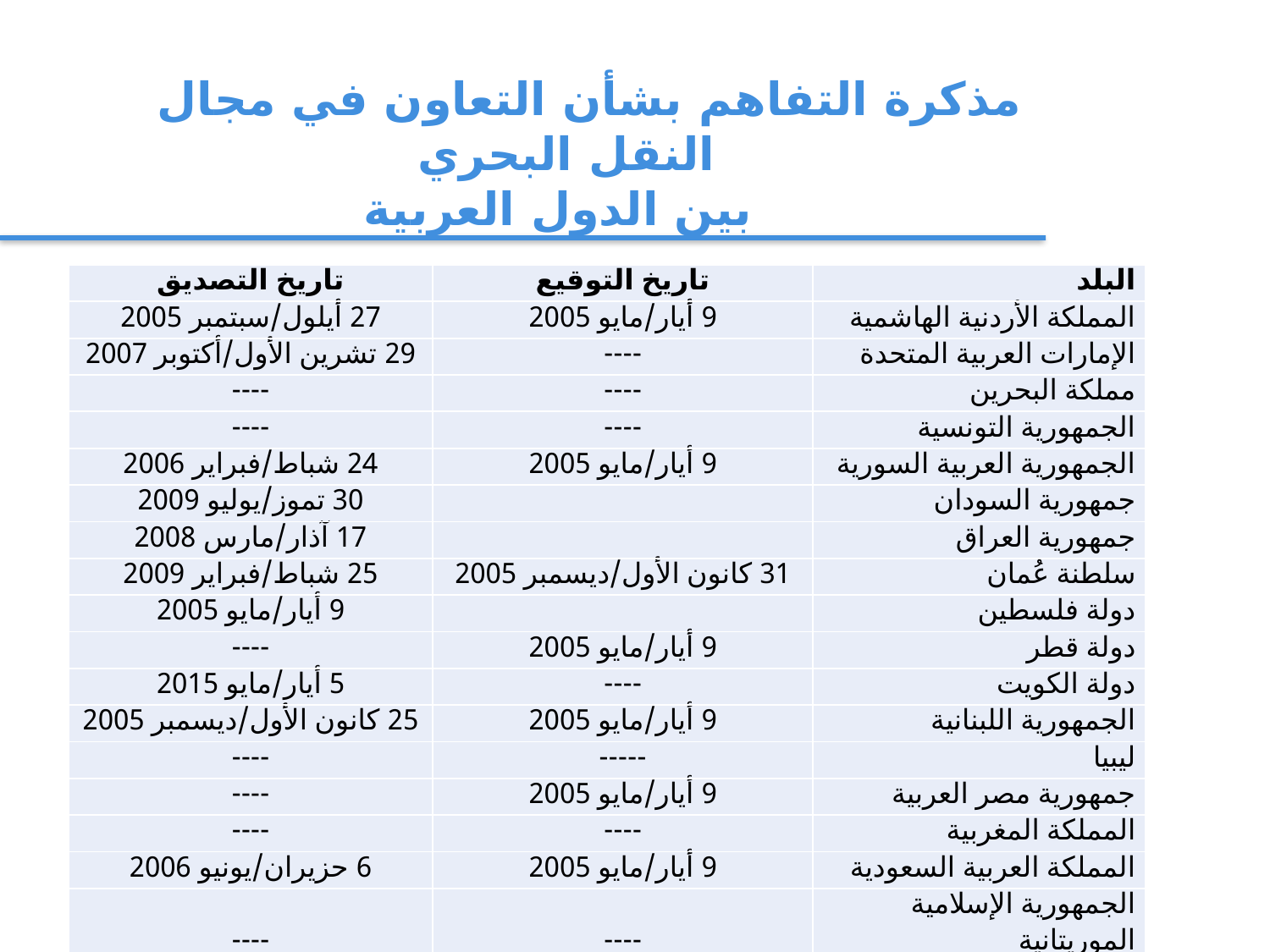

مذكرة التفاهم بشأن التعاون في مجال النقل البحري
 بين الدول العربية
| تاريخ التصديق | تاريخ التوقيع | البلد |
| --- | --- | --- |
| 27 أيلول/سبتمبر 2005 | 9 أيار/مايو 2005 | المملكة الأردنية الهاشمية |
| 29 تشرين الأول/أكتوبر 2007 | ---- | الإمارات العربية المتحدة |
| ---- | ---- | مملكة البحرين |
| ---- | ---- | الجمهورية التونسية |
| 24 شباط/فبراير 2006 | 9 أيار/مايو 2005 | الجمهورية العربية السورية |
| 30 تموز/يوليو 2009 |  | جمهورية السودان |
| 17 آذار/مارس 2008 |  | جمهورية العراق |
| 25 شباط/فبراير 2009 | 31 كانون الأول/ديسمبر 2005 | سلطنة عُمان |
| 9 أيار/مايو 2005 |  | دولة فلسطين |
| ---- | 9 أيار/مايو 2005 | دولة قطر |
| 5 أيار/مايو 2015 | ---- | دولة الكويت |
| 25 كانون الأول/ديسمبر 2005 | 9 أيار/مايو 2005 | الجمهورية اللبنانية |
| ---- | ----- | ليبيا |
| ---- | 9 أيار/مايو 2005 | جمهورية مصر العربية |
| ---- | ---- | المملكة المغربية |
| 6 حزيران/يونيو 2006 | 9 أيار/مايو 2005 | المملكة العربية السعودية |
| ---- | ---- | الجمهورية الإسلامية الموريتانية |
| 9 أيار/مايو 2005 | 9 أيار/مايو 2005 | الجمهورية اليمنية |